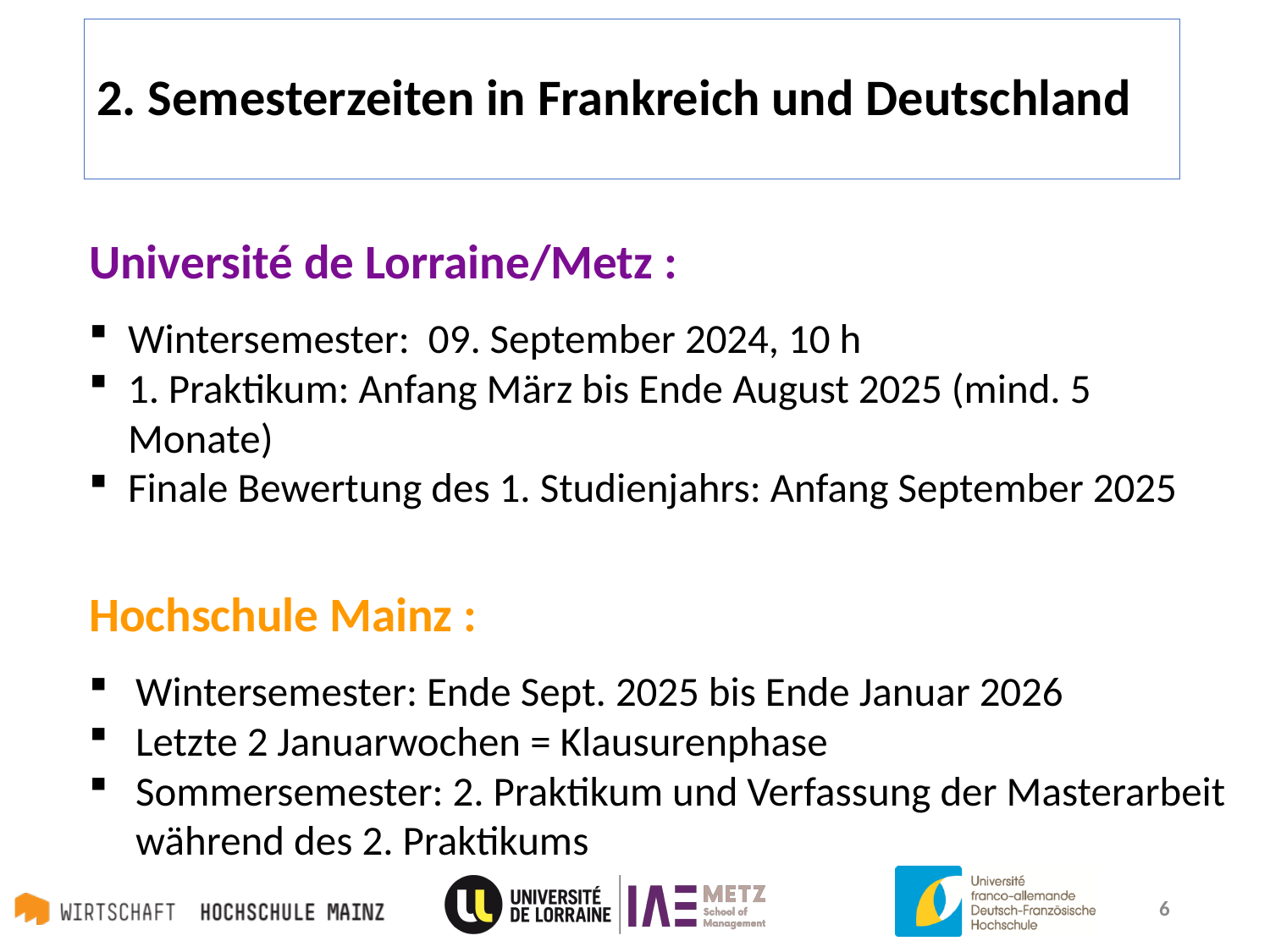

# 2. Semesterzeiten in Frankreich und Deutschland
Université de Lorraine/Metz :

Wintersemester:  09. September 2024, 10 h
1. Praktikum: Anfang März bis Ende August 2025 (mind. 5 Monate)
Finale Bewertung des 1. Studienjahrs: Anfang September 2025

Hochschule Mainz :

Wintersemester: Ende Sept. 2025 bis Ende Januar 2026
Letzte 2 Januarwochen = Klausurenphase
Sommersemester: 2. Praktikum und Verfassung der Masterarbeit während des 2. Praktikums
6